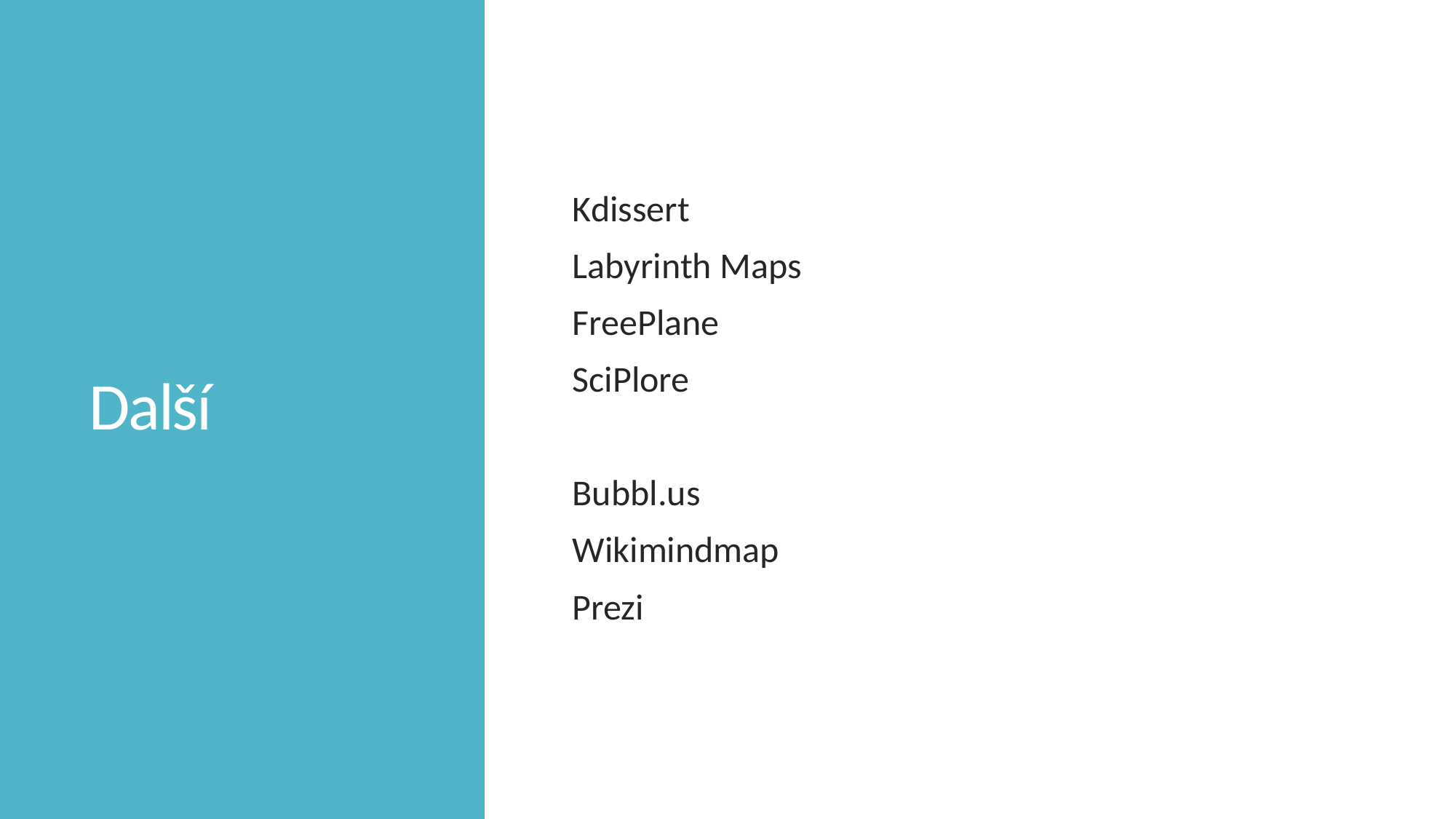

# Další
Kdissert
Labyrinth Maps
FreePlane
SciPlore

Bubbl.us
Wikimindmap
Prezi